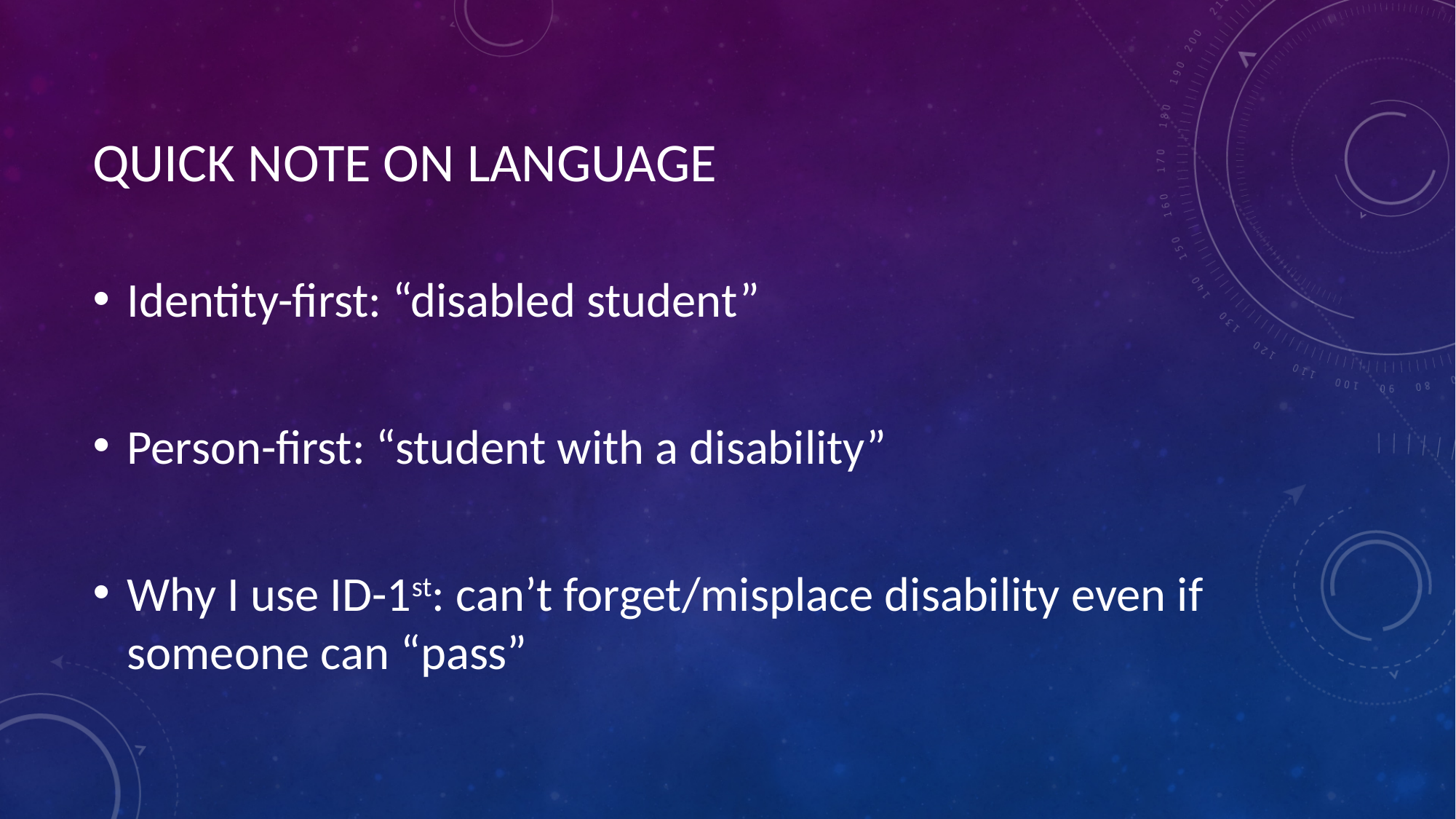

# Quick note on language
Identity-first: “disabled student”

Person-first: “student with a disability”

Why I use ID-1st: can’t forget/misplace disability even if someone can “pass”